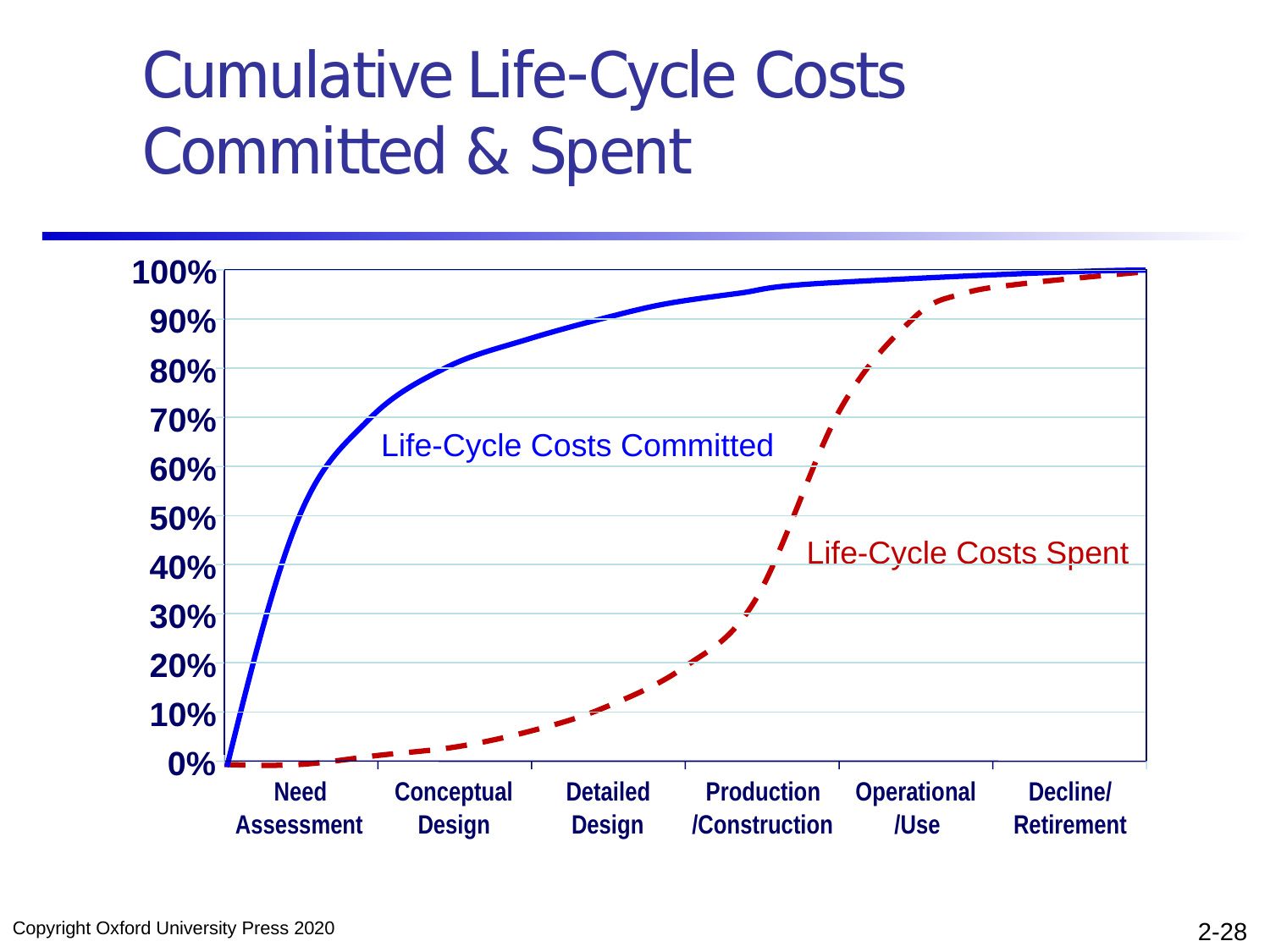

# Cumulative Life-Cycle Costs Committed & Spent

100%

90%

80%

70%

Life-Cycle Costs Committed
60%

50%

Life-Cycle Costs Spent
40%

30%

20%

10%

0%

Need
Conceptual
Detailed
Production
Operational
Decline/
Assessment
Design
Design
/Construction
/Use
Retirement
Copyright Oxford University Press 2020